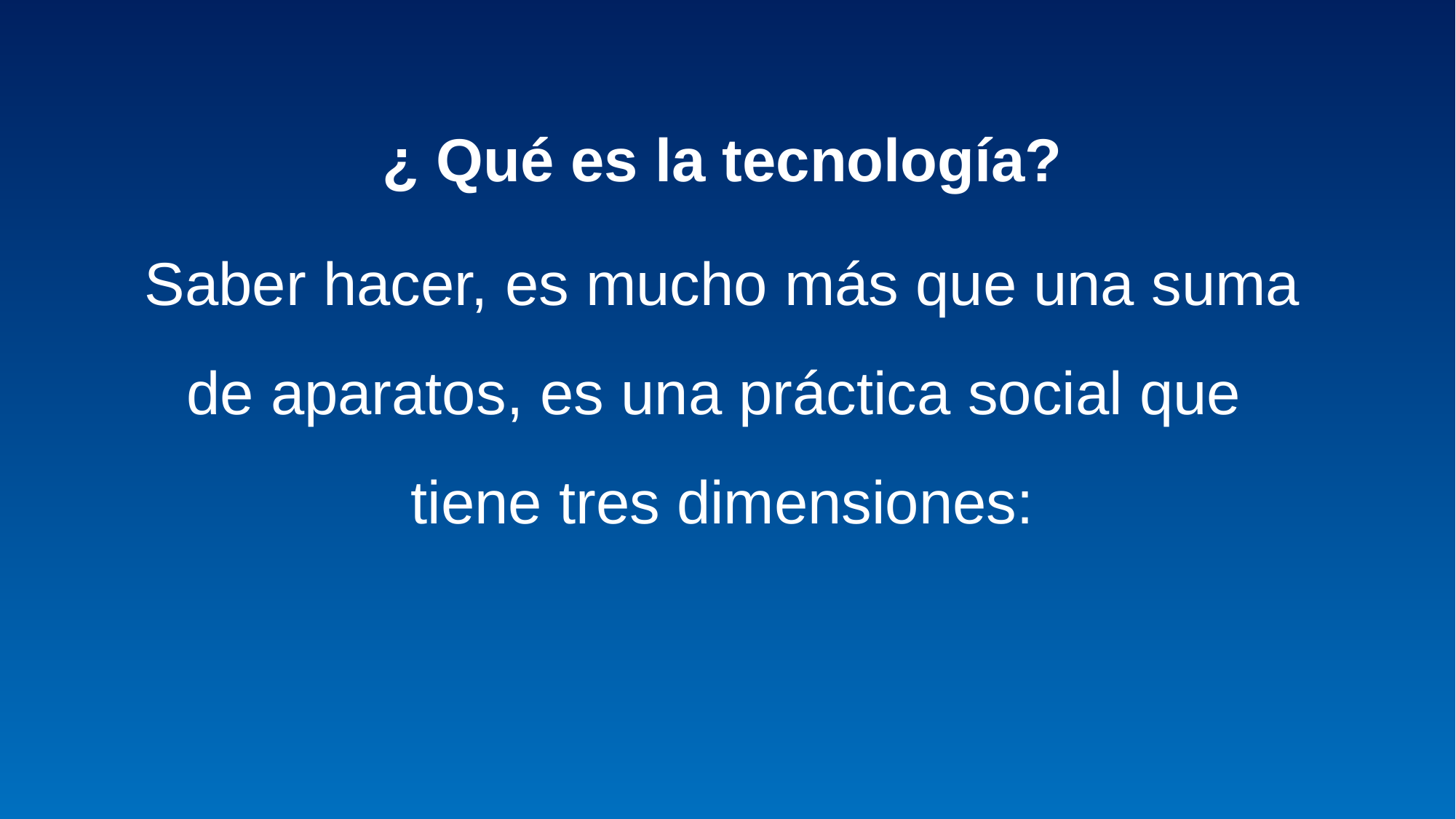

¿ Qué es la tecnología?
Saber hacer, es mucho más que una suma de aparatos, es una práctica social que  tiene tres dimensiones:
#